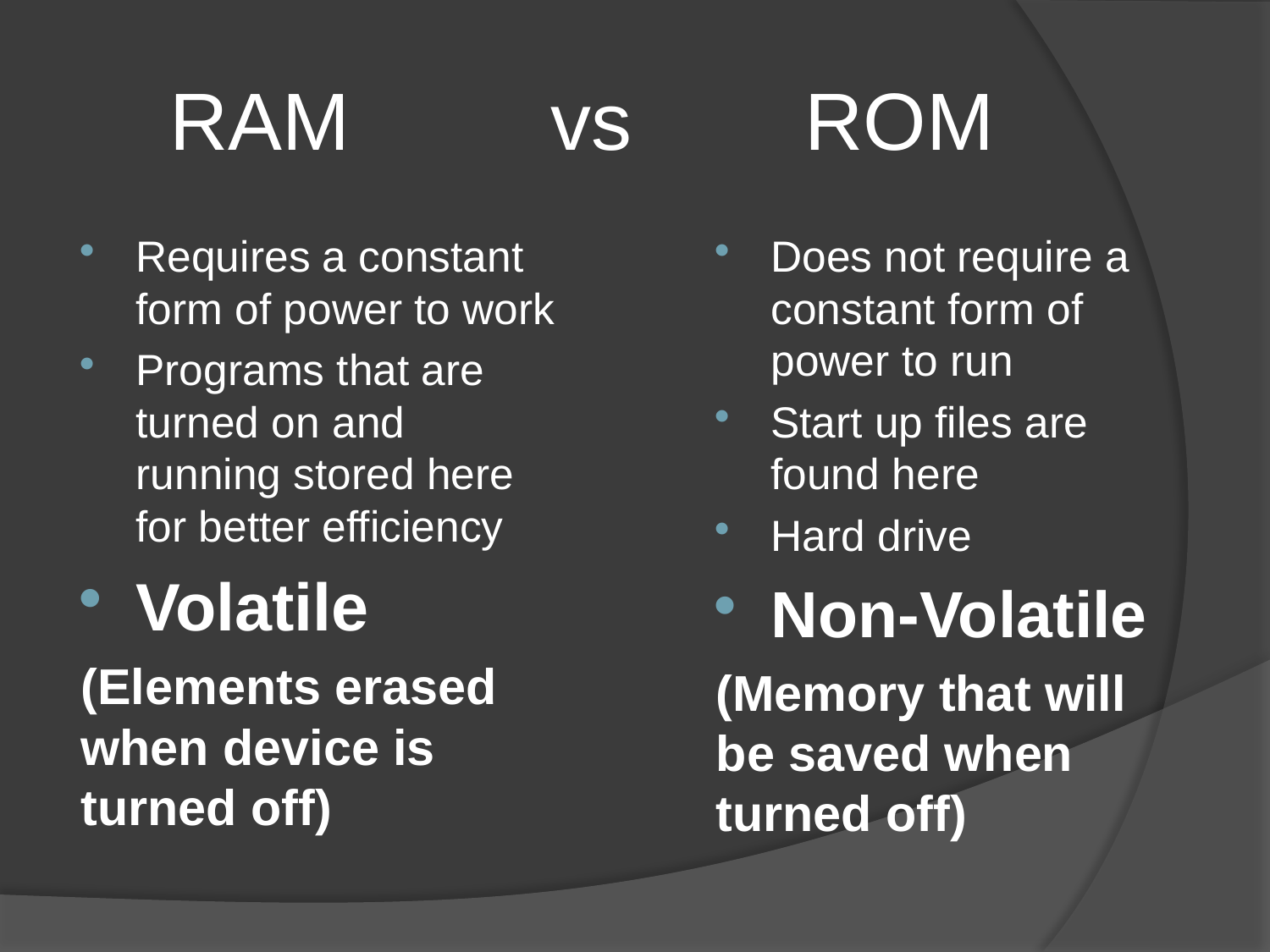

# RAM 		vs 		ROM
Requires a constant form of power to work
Programs that are turned on and running stored here for better efficiency
Volatile
(Elements erased when device is turned off)
Does not require a constant form of power to run
Start up files are found here
Hard drive
Non-Volatile
(Memory that will be saved when turned off)